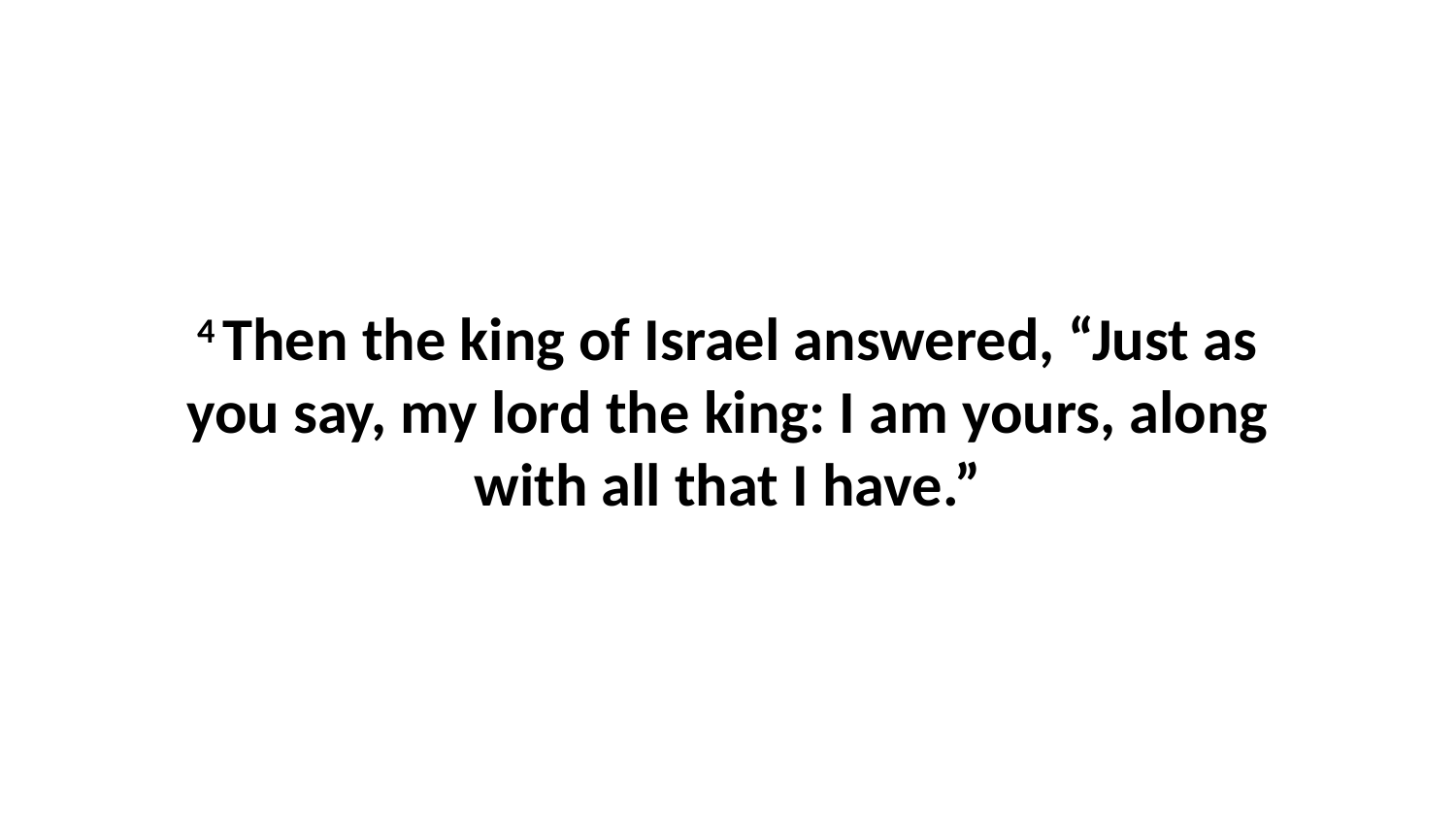

4 Then the king of Israel answered, “Just as you say, my lord the king: I am yours, along with all that I have.”